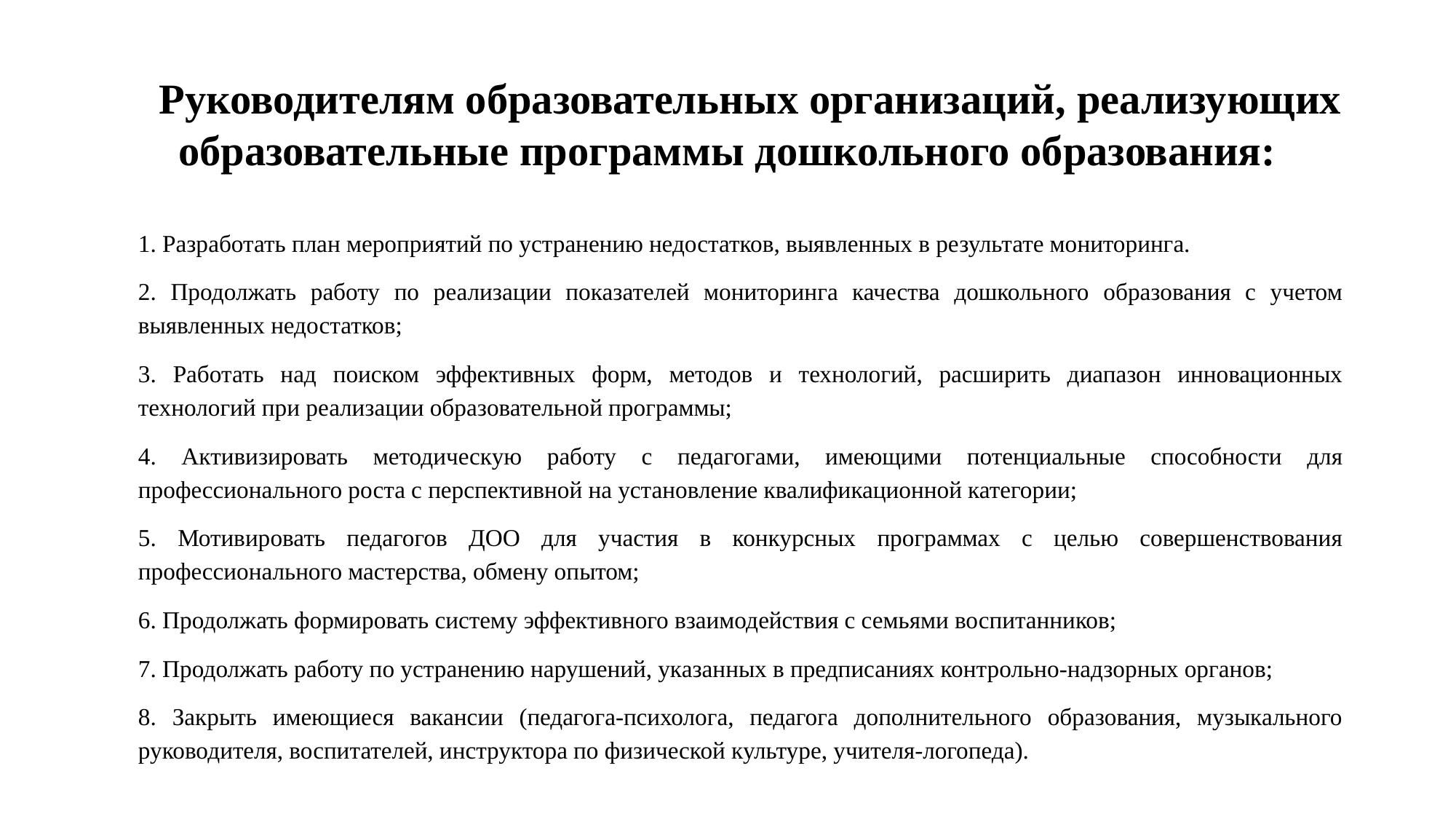

# Руководителям образовательных организаций, реализующих образовательные программы дошкольного образования:
1. Разработать план мероприятий по устранению недостатков, выявленных в результате мониторинга.
2. Продолжать работу по реализации показателей мониторинга качества дошкольного образования с учетом выявленных недостатков;
3. Работать над поиском эффективных форм, методов и технологий, расширить диапазон инновационных технологий при реализации образовательной программы;
4. Активизировать методическую работу с педагогами, имеющими потенциальные способности для профессионального роста с перспективной на установление квалификационной категории;
5. Мотивировать педагогов ДОО для участия в конкурсных программах с целью совершенствования профессионального мастерства, обмену опытом;
6. Продолжать формировать систему эффективного взаимодействия с семьями воспитанников;
7. Продолжать работу по устранению нарушений, указанных в предписаниях контрольно-надзорных органов;
8. Закрыть имеющиеся вакансии (педагога-психолога, педагога дополнительного образования, музыкального руководителя, воспитателей, инструктора по физической культуре, учителя-логопеда).